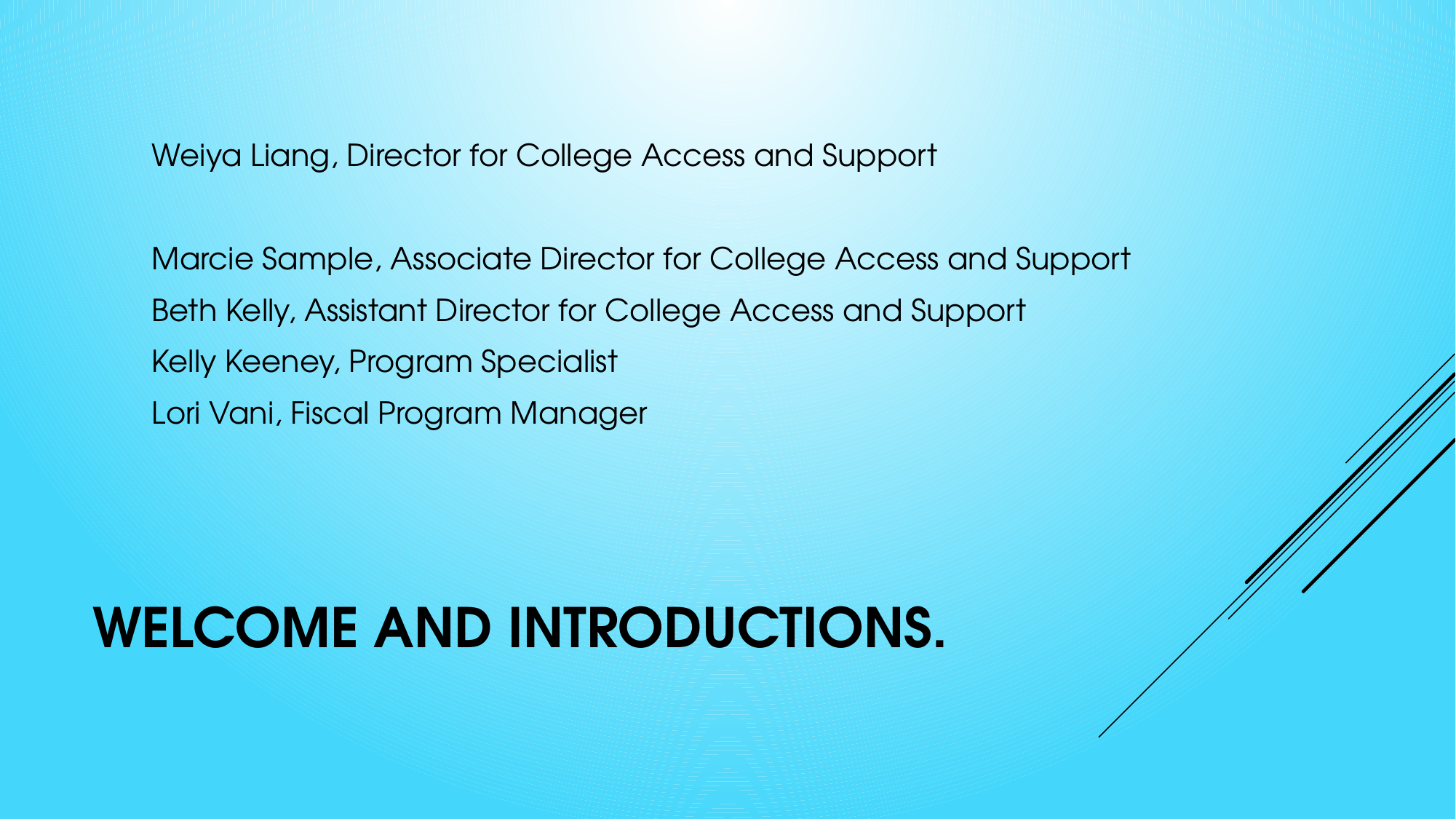

Weiya Liang, Director for College Access and Support

Marcie Sample, Associate Director for College Access and Support
Beth Kelly, Assistant Director for College Access and Support
Kelly Keeney, Program Specialist
Lori Vani, Fiscal Program Manager
# Welcome and introductions.